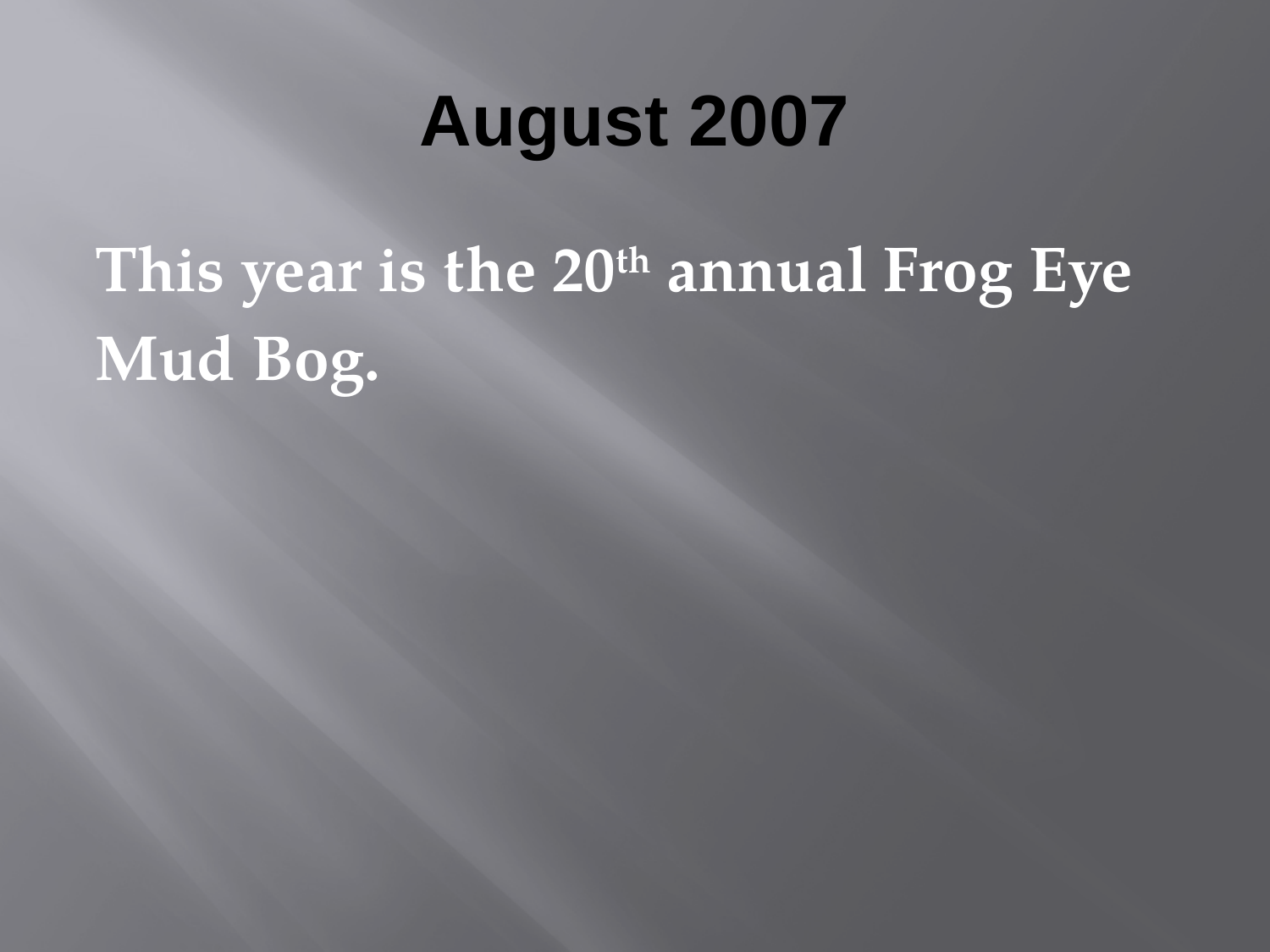

# August 2007
This year is the 20th annual Frog Eye
Mud Bog.